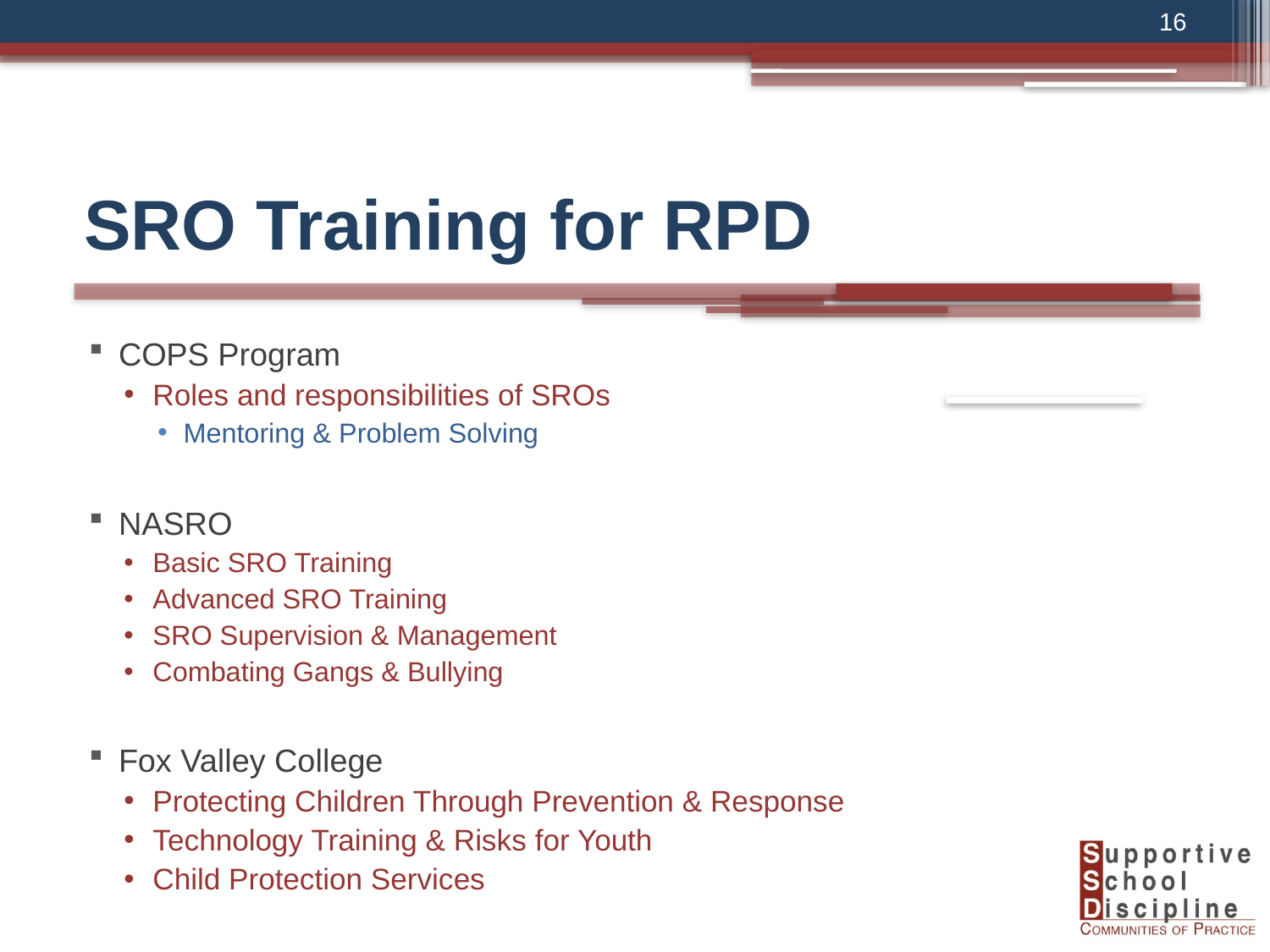

16
# SRO Training for RPD
COPS Program
Roles and responsibilities of SROs
Mentoring & Problem Solving

NASRO
Basic SRO Training
Advanced SRO Training
SRO Supervision & Management
Combating Gangs & Bullying

Fox Valley College
Protecting Children Through Prevention & Response
Technology Training & Risks for Youth
Child Protection Services